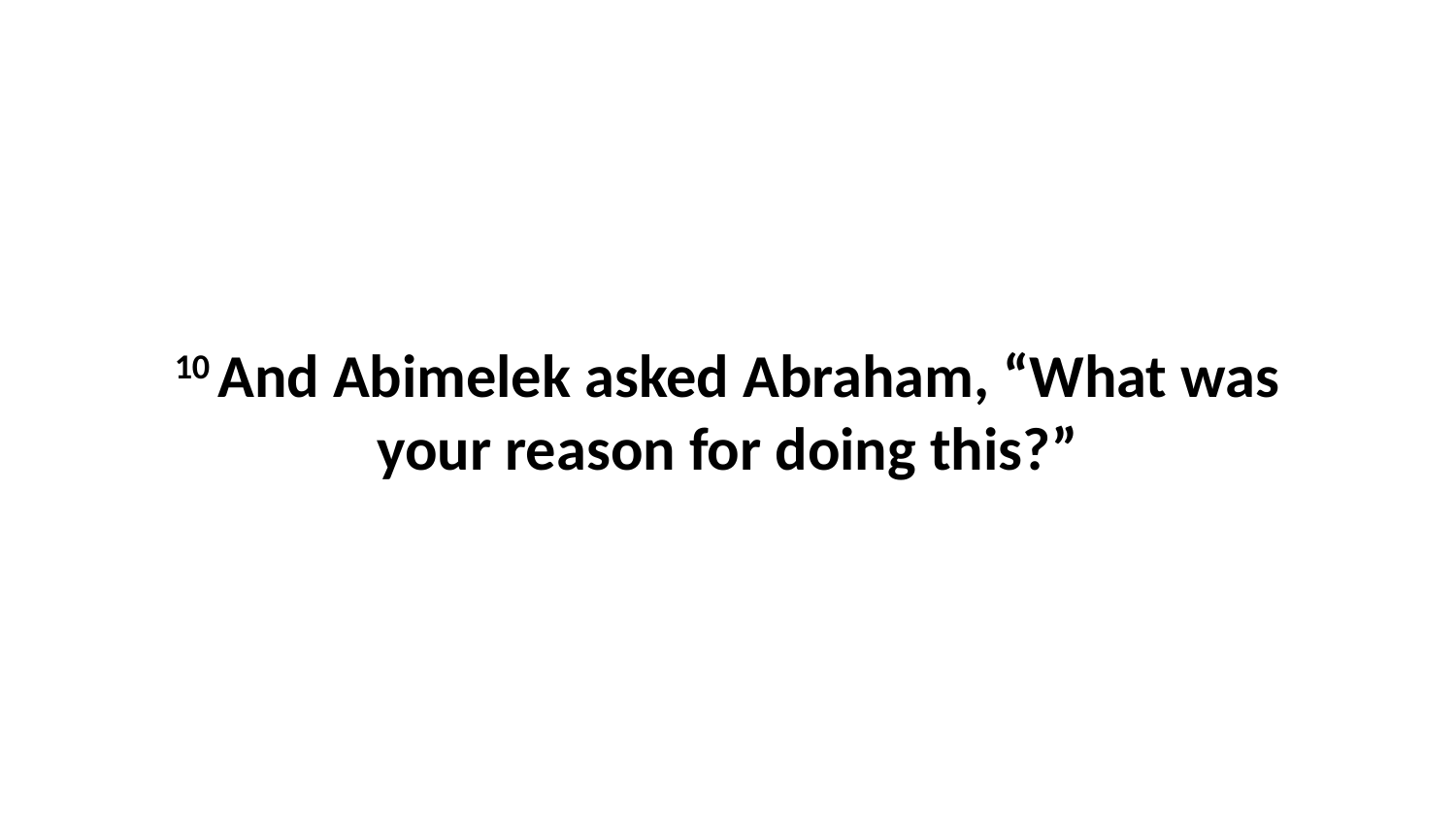

10 And Abimelek asked Abraham, “What was your reason for doing this?”